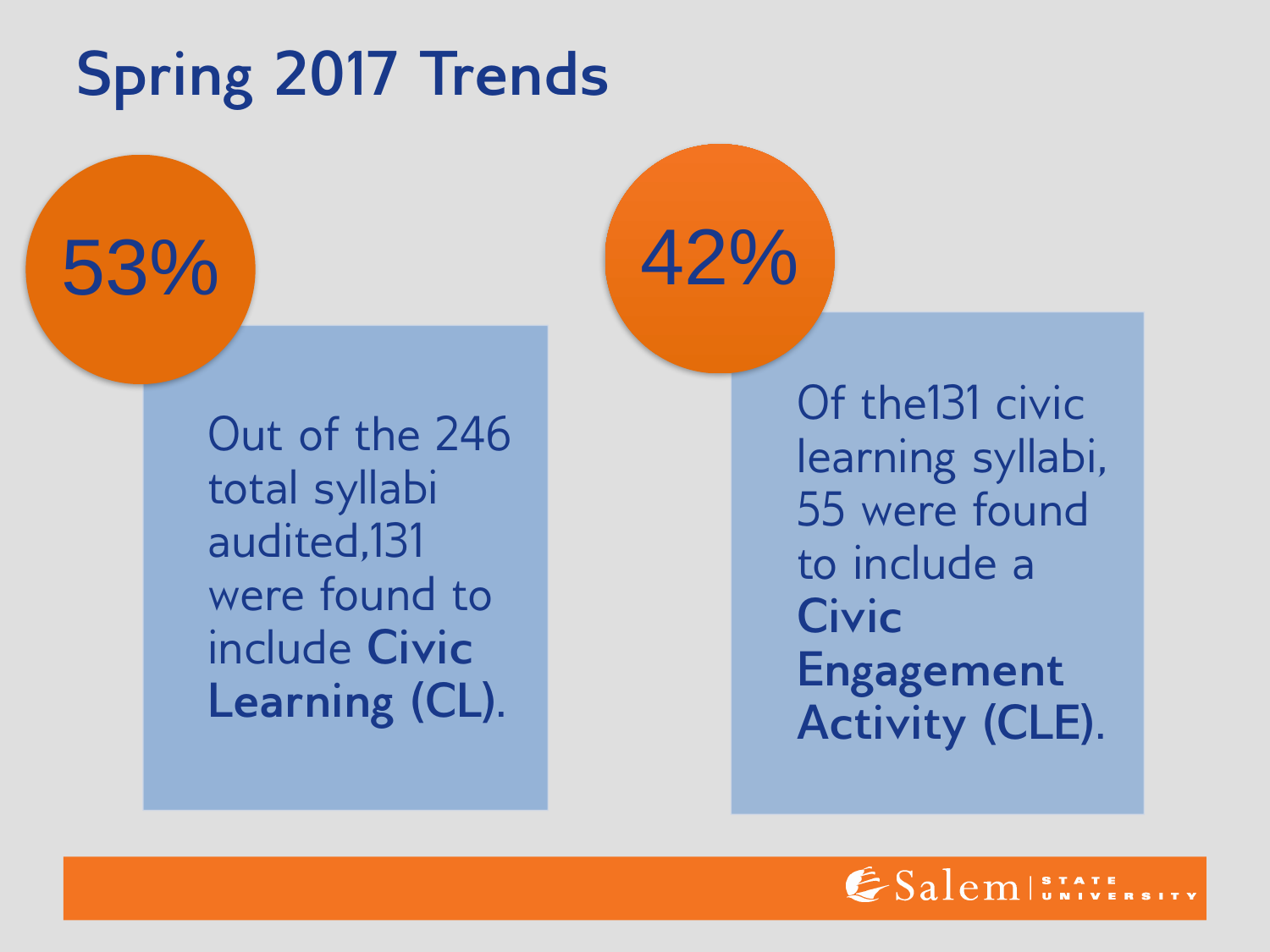

# Spring 2017 Trends
Out of the 246 total syllabi audited,131  were found to include Civic Learning (CL).
53%
Of the131 civic learning syllabi, 55 were found to include a Civic Engagement Activity (CLE).
42%